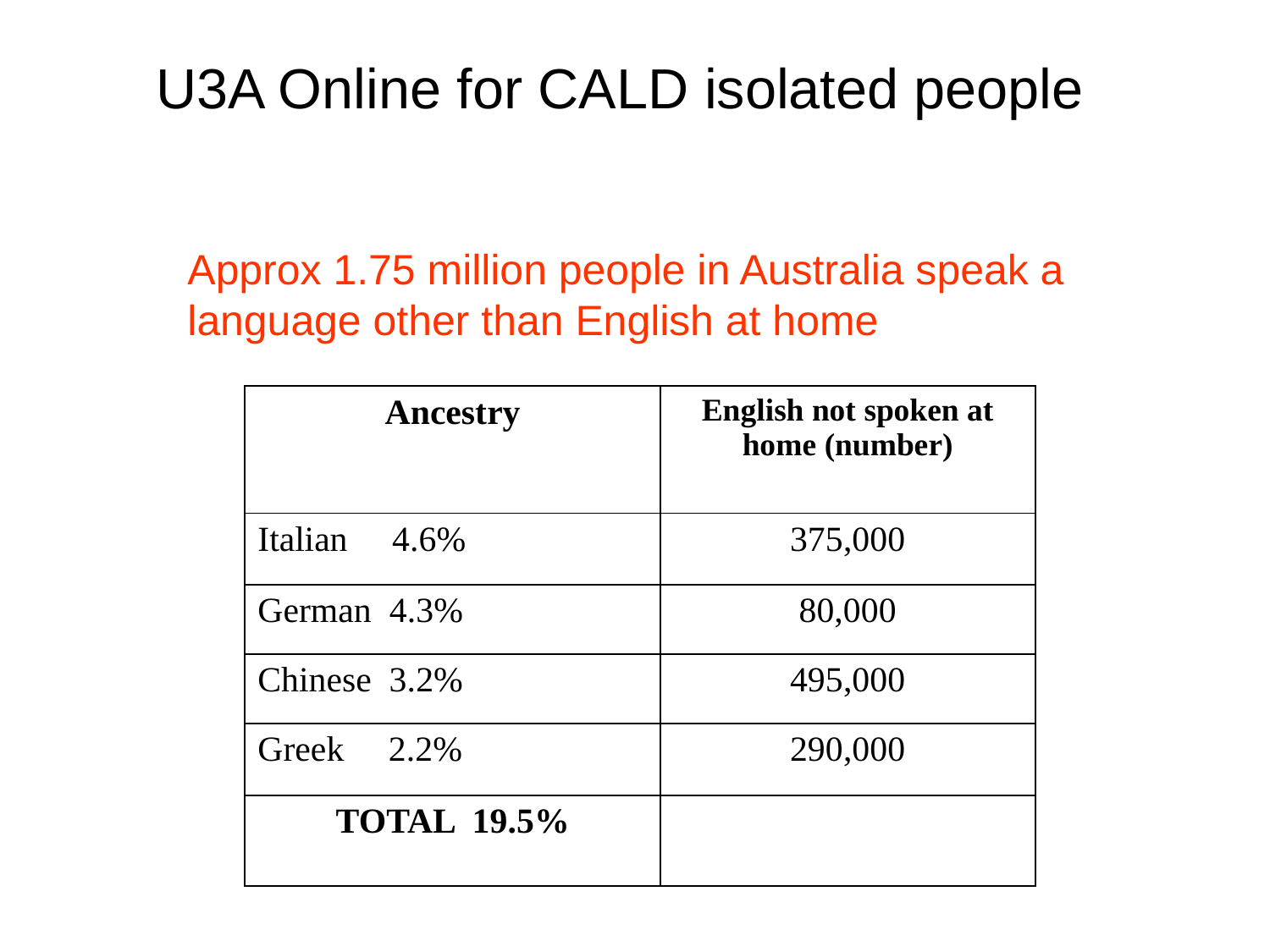

U3A Online for CALD isolated people
Approx 1.75 million people in Australia speak a language other than English at home
| Ancestry | English not spoken at home (number) |
| --- | --- |
| Italian 4.6% | 375,000 |
| German 4.3% | 80,000 |
| Chinese 3.2% | 495,000 |
| Greek 2.2% | 290,000 |
| TOTAL 19.5% |  |